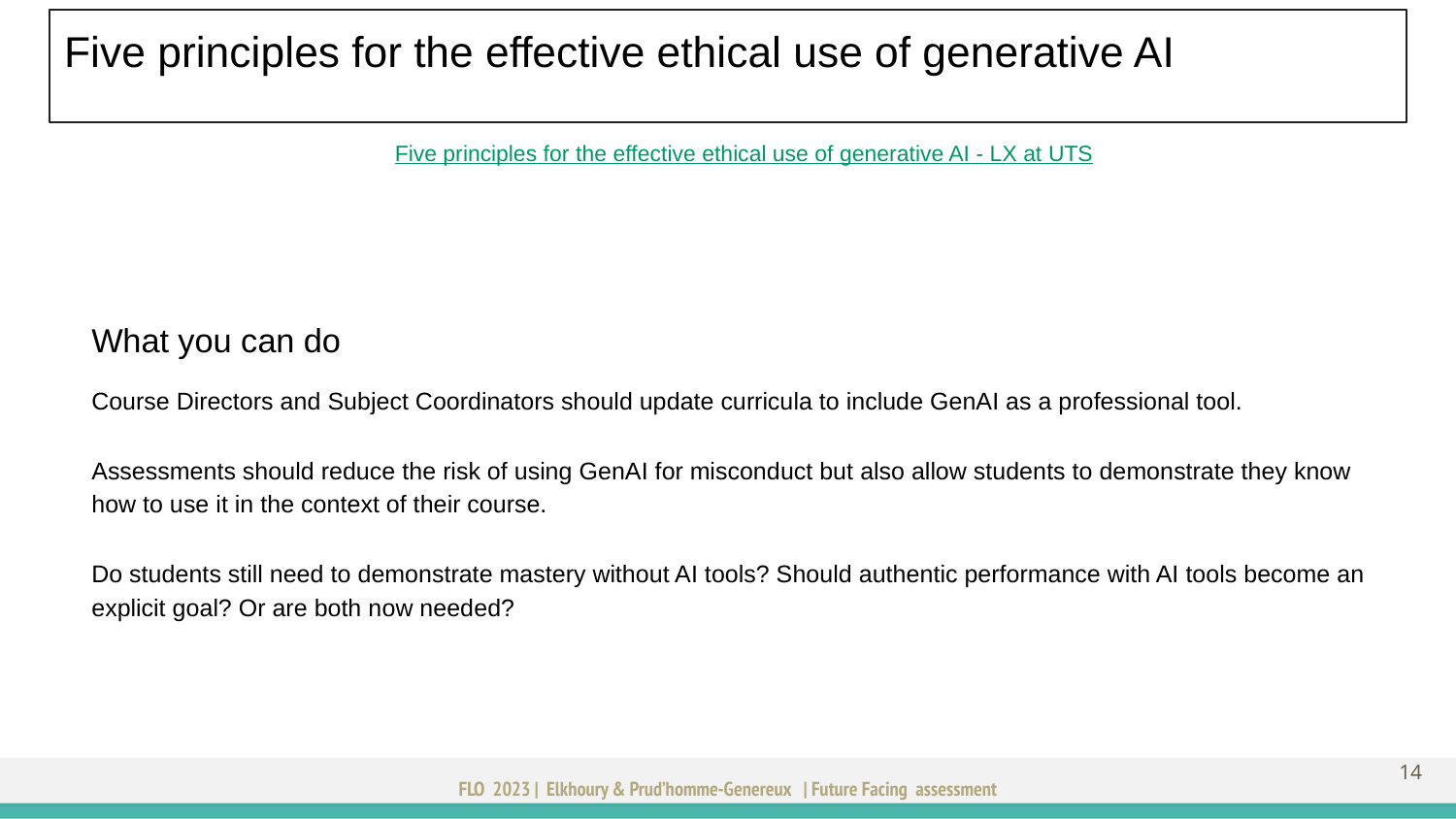

# Five principles for the effective ethical use of generative AI

Five principles for the effective ethical use of generative AI - LX at UTS
What you can do
Course Directors and Subject Coordinators should update curricula to include GenAI as a professional tool.
Assessments should reduce the risk of using GenAI for misconduct but also allow students to demonstrate they know how to use it in the context of their course.
Do students still need to demonstrate mastery without AI tools? Should authentic performance with AI tools become an explicit goal? Or are both now needed?
14
FLO  2023 |  Elkhoury & Prud’homme-Genereux   | Future Facing  assessment